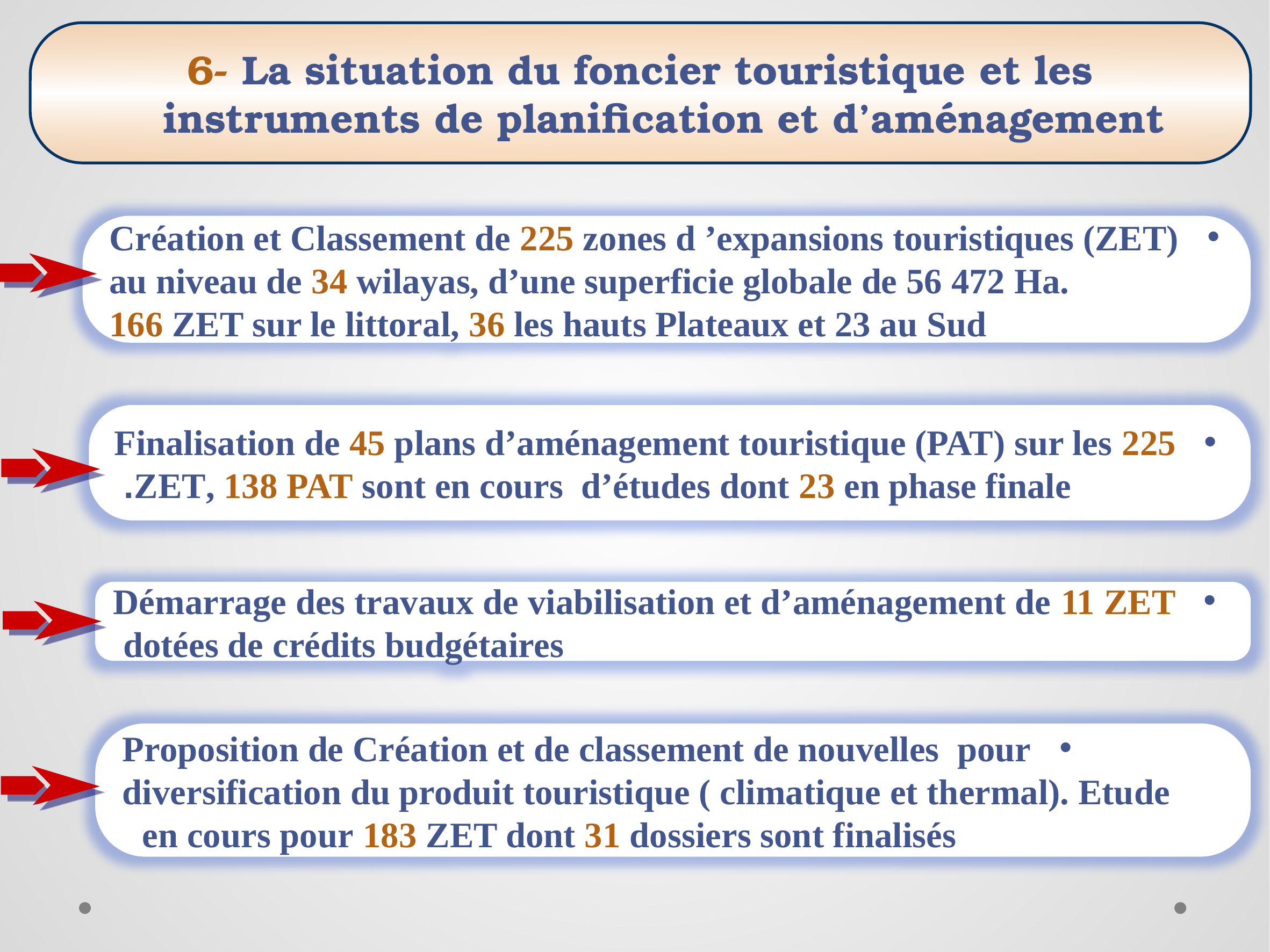

6- La situation du foncier touristique et les instruments de planification et d’aménagement
Création et Classement de 225 zones d ’expansions touristiques (ZET) au niveau de 34 wilayas, d’une superficie globale de 56 472 Ha.        166 ZET sur le littoral, 36 les hauts Plateaux et 23 au Sud

Finalisation de 45 plans d’aménagement touristique (PAT) sur les 225 ZET, 138 PAT sont en cours  d’études dont 23 en phase finale.

Démarrage des travaux de viabilisation et d’aménagement de 11 ZET dotées de crédits budgétaires
Proposition de Création et de classement de nouvelles  pour diversification du produit touristique ( climatique et thermal). Etude en cours pour 183 ZET dont 31 dossiers sont finalisés